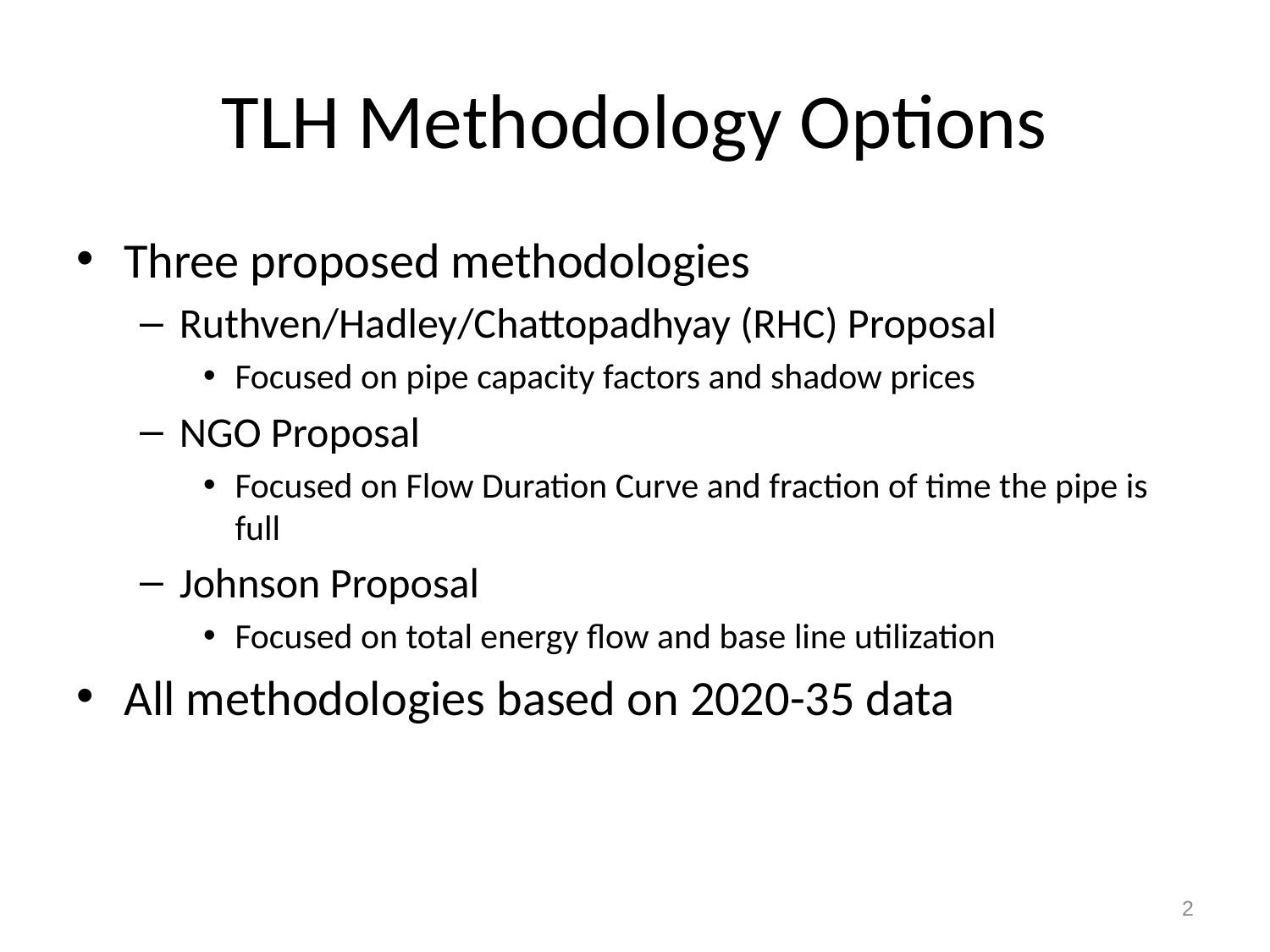

# TLH Methodology Options
Three proposed methodologies
Ruthven/Hadley/Chattopadhyay (RHC) Proposal
Focused on pipe capacity factors and shadow prices
NGO Proposal
Focused on Flow Duration Curve and fraction of time the pipe is full
Johnson Proposal
Focused on total energy flow and base line utilization
All methodologies based on 2020-35 data
2